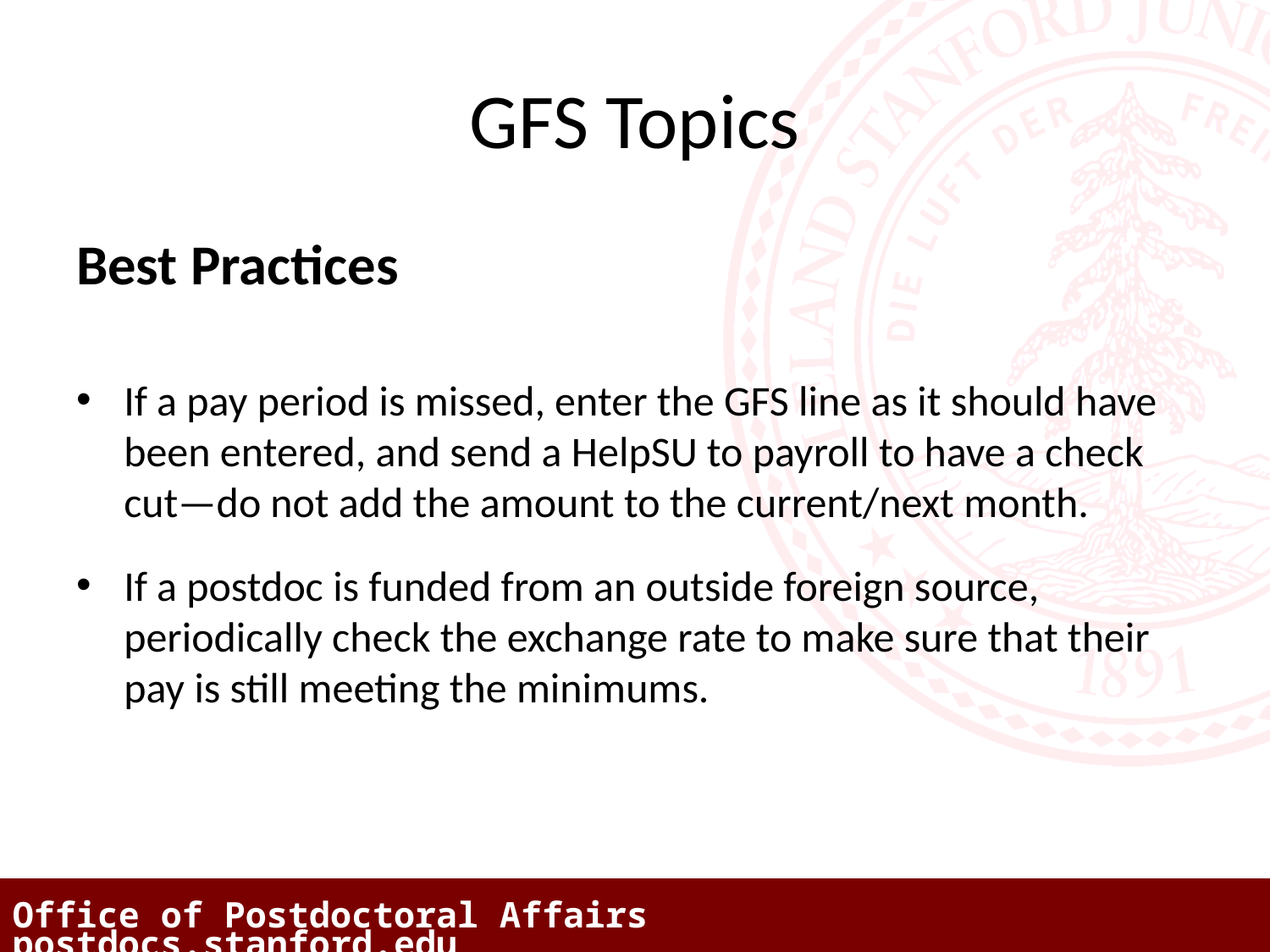

# GFS Topics
Best Practices

If a pay period is missed, enter the GFS line as it should have been entered, and send a HelpSU to payroll to have a check cut—do not add the amount to the current/next month.

If a postdoc is funded from an outside foreign source, periodically check the exchange rate to make sure that their pay is still meeting the minimums.